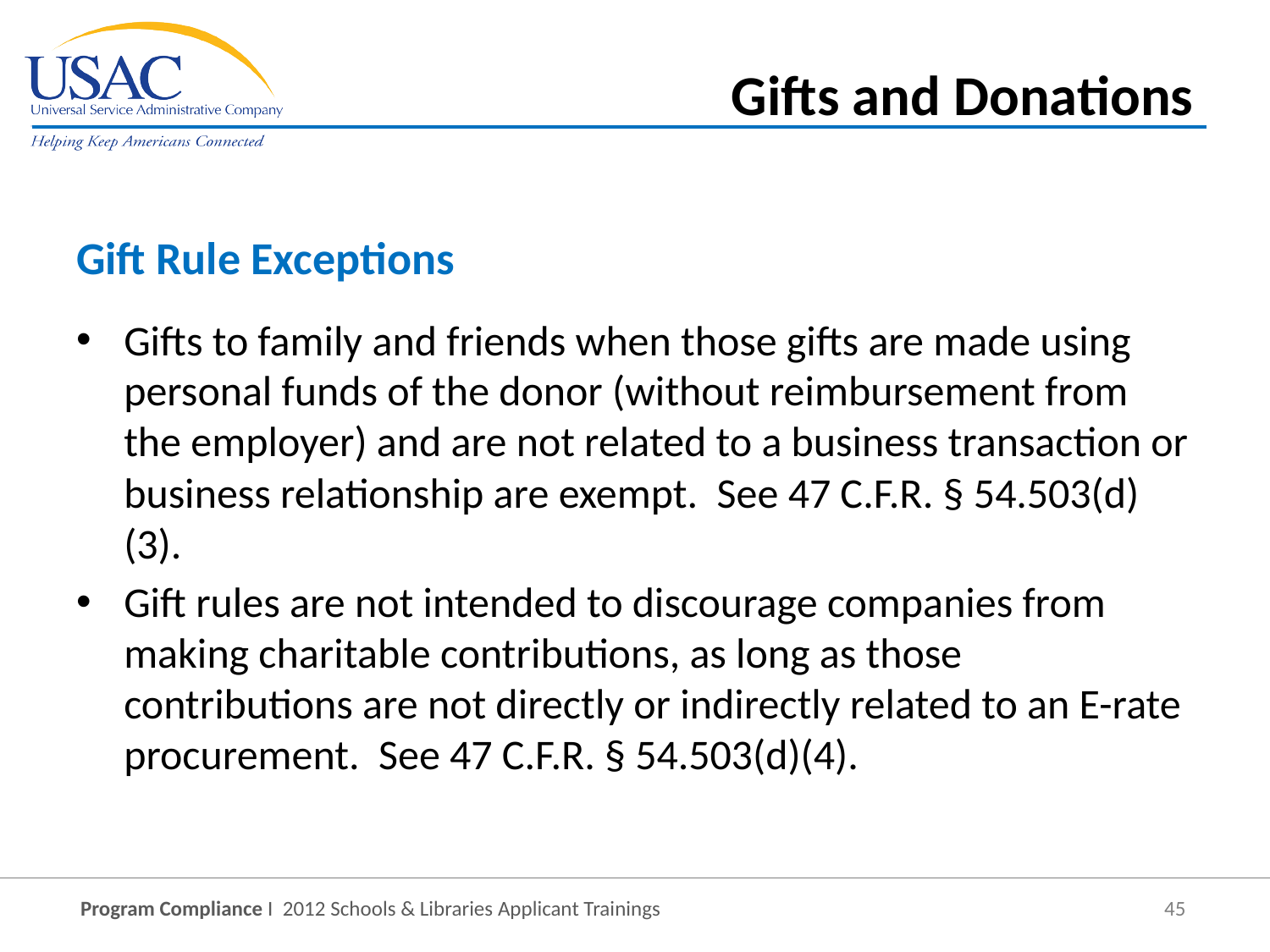

Gifts and Donations

Gift Rule Exceptions
Gifts to family and friends when those gifts are made using personal funds of the donor (without reimbursement from the employer) and are not related to a business transaction or business relationship are exempt.  See 47 C.F.R. § 54.503(d)(3).
Gift rules are not intended to discourage companies from making charitable contributions, as long as those contributions are not directly or indirectly related to an E-rate procurement.  See 47 C.F.R. § 54.503(d)(4).